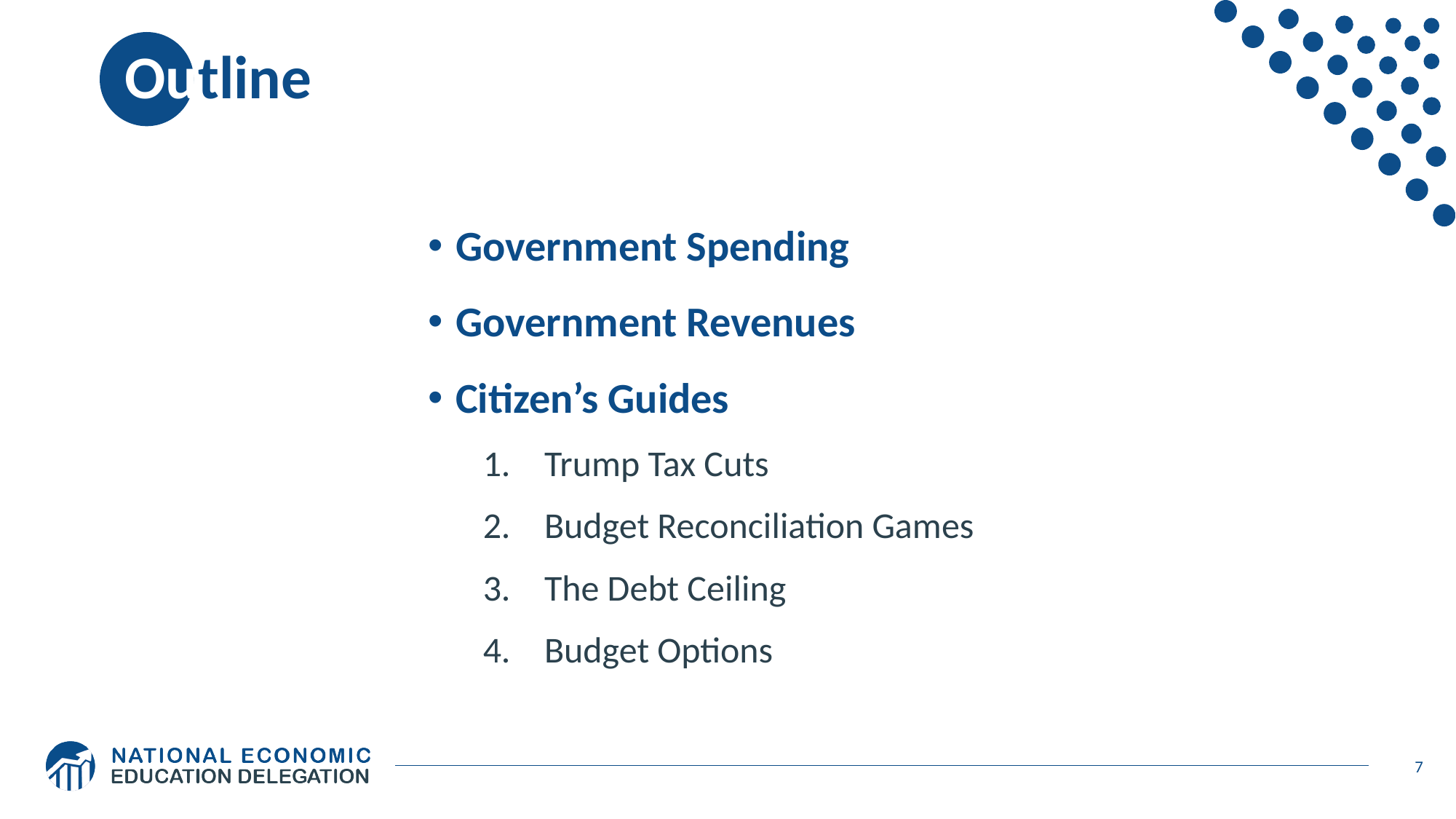

# Outline
Government Spending
Government Revenues
Citizen’s Guides
Trump Tax Cuts
Budget Reconciliation Games
The Debt Ceiling
Budget Options
7